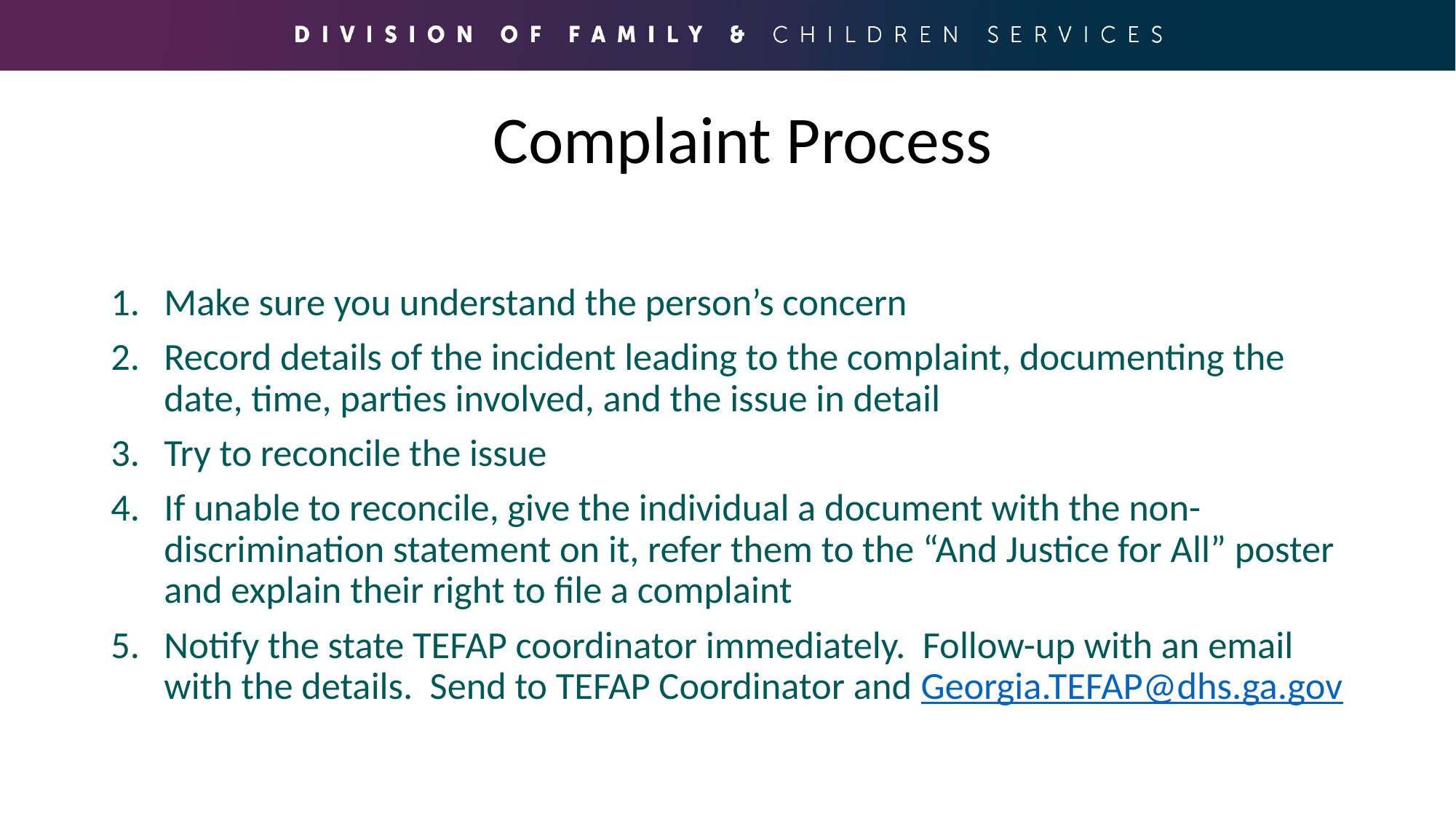

# Complaint Process

Make sure you understand the person’s concern
Record details of the incident leading to the complaint, documenting the date, time, parties involved, and the issue in detail
Try to reconcile the issue
If unable to reconcile, give the individual a document with the non-discrimination statement on it, refer them to the “And Justice for All” poster and explain their right to file a complaint
Notify the state TEFAP coordinator immediately.  Follow-up with an email with the details.  Send to TEFAP Coordinator and Georgia.TEFAP@dhs.ga.gov